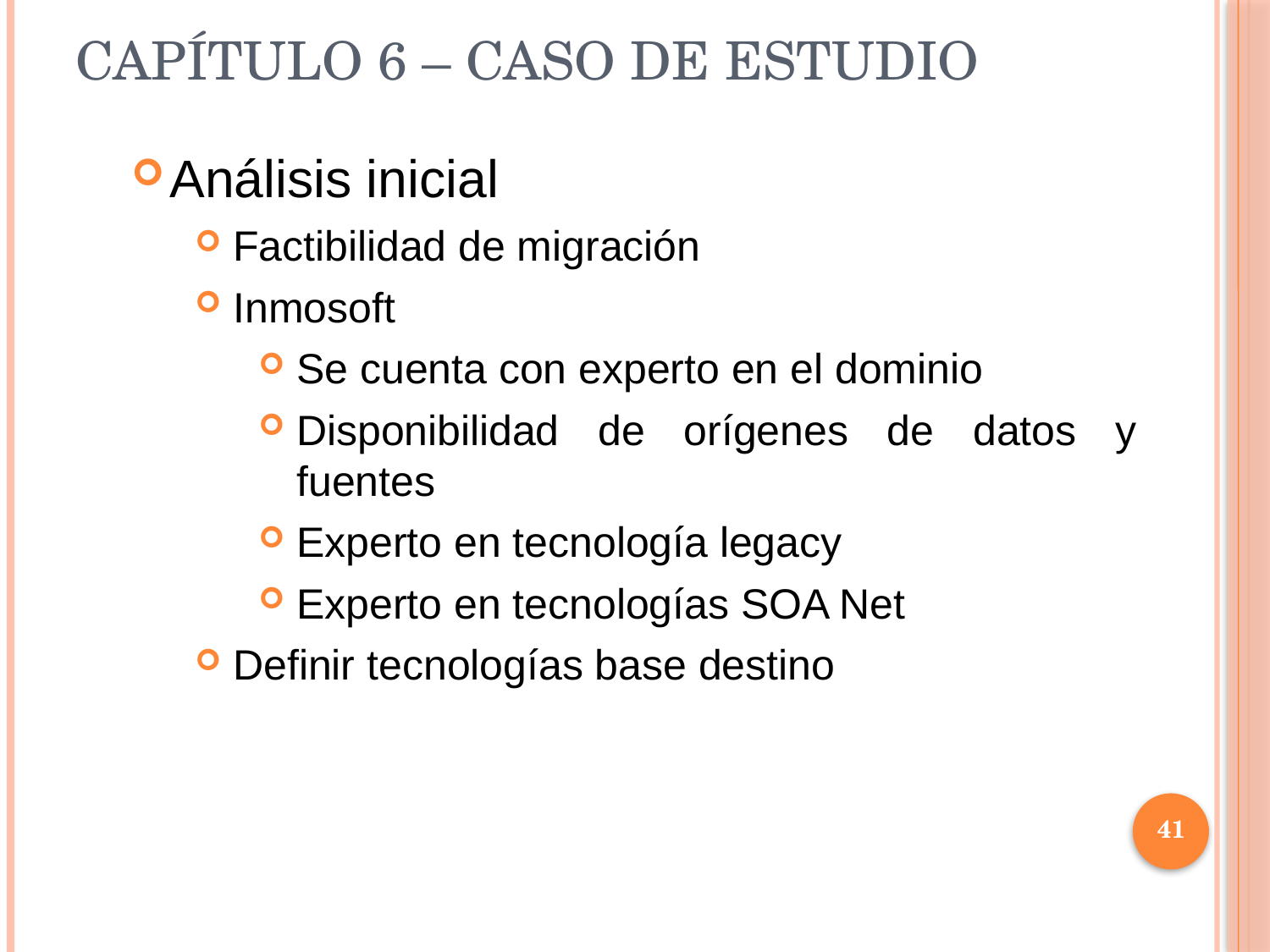

# Capítulo 6 – caso de estudio
Análisis inicial
Factibilidad de migración
Inmosoft
Se cuenta con experto en el dominio
Disponibilidad de orígenes de datos y fuentes
Experto en tecnología legacy
Experto en tecnologías SOA Net
Definir tecnologías base destino

41